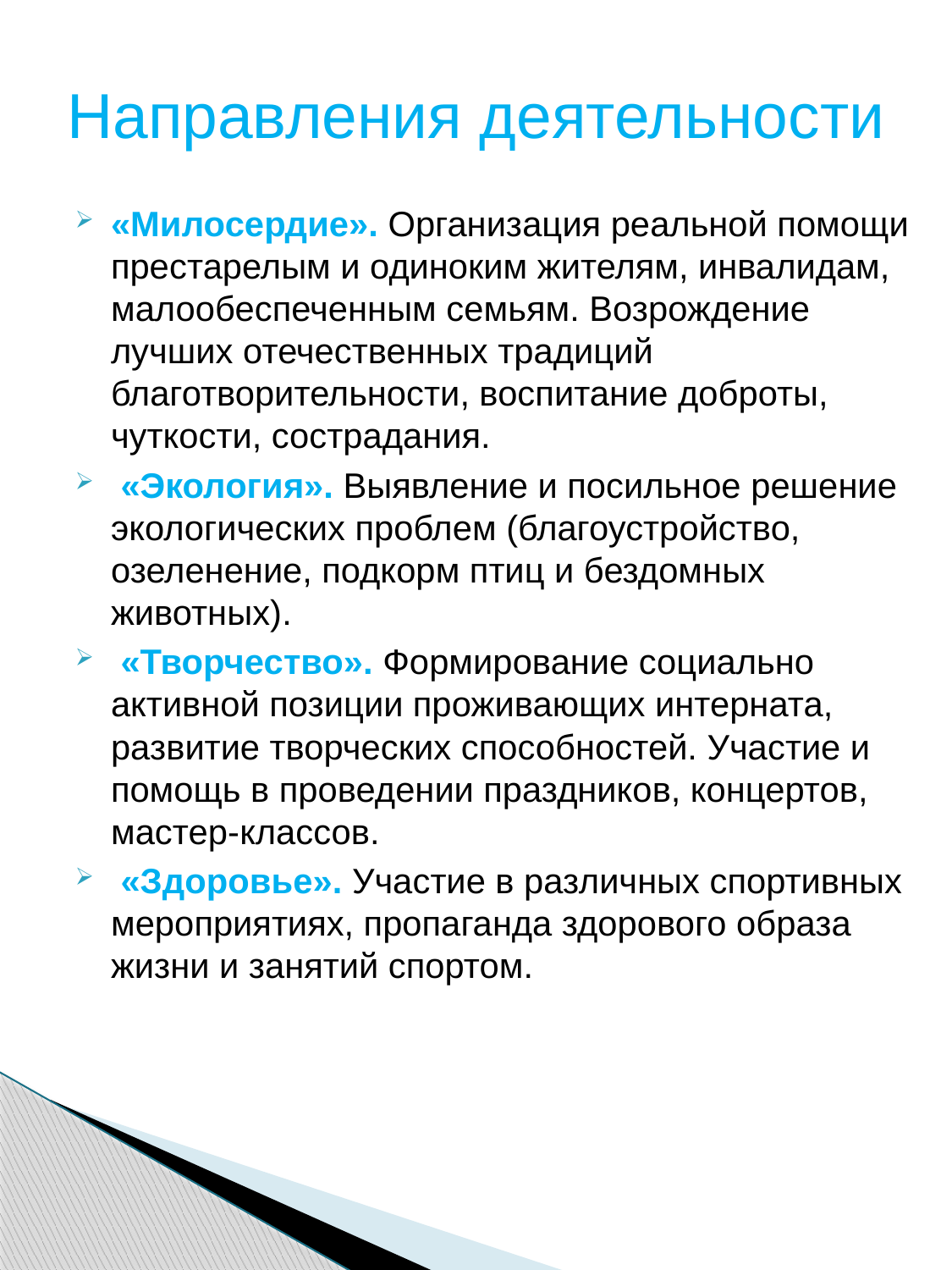

# Направления деятельности
«Милосердие». Организация реальной помощи престарелым и одиноким жителям, инвалидам, малообеспеченным семьям. Возрождение лучших отечественных традиций благотворительности, воспитание доброты, чуткости, сострадания.
 «Экология». Выявление и посильное решение экологических проблем (благоустройство, озеленение, подкорм птиц и бездомных животных).
 «Творчество». Формирование социально активной позиции проживающих интерната, развитие творческих способностей. Участие и помощь в проведении праздников, концертов, мастер-классов.
 «Здоровье». Участие в различных спортивных мероприятиях, пропаганда здорового образа жизни и занятий спортом.